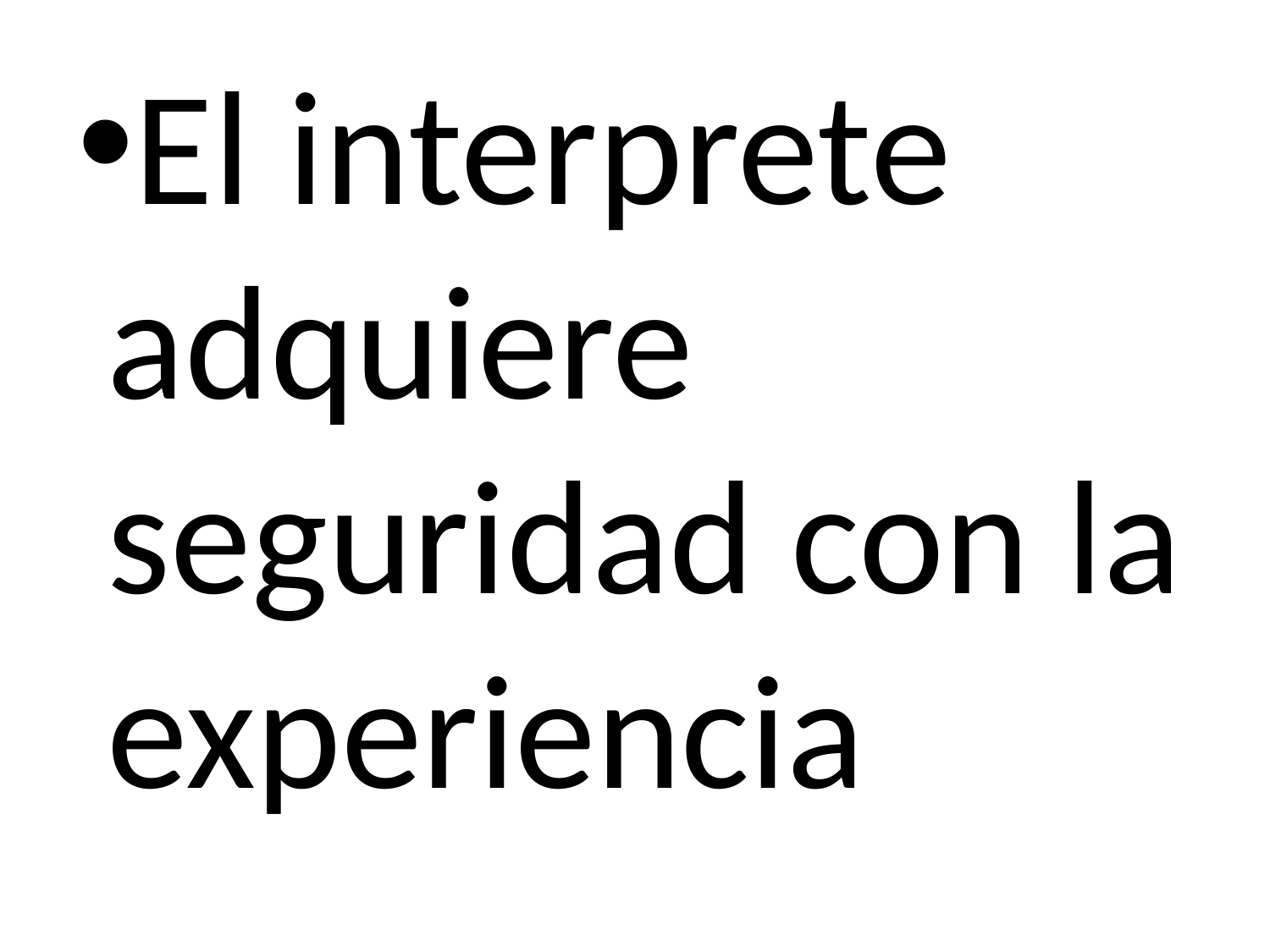

El interprete adquiere seguridad con la experiencia

Cualidades que se adquieren con formación universitaria obligatoria

Sin embargo las oportunidades para recibir información son pocas

Condiciones laborales y salariales malas

Cierta dificultad de su labor a nivel profesional debido a la incomprensión y a la presión que se ejerce sobre ellos

Kuo y fagan (1999) dos médicos que sostienen:
    Ahorrar recursos económicos en ámbitos sanitarios de EE.UU, se deben utilizar familiares y amigos como interpretes. Afirmación que  no tiene en cuenta técnicas especializadas y asume que cualquier bilingüe no especializado puede hacer el trabajo